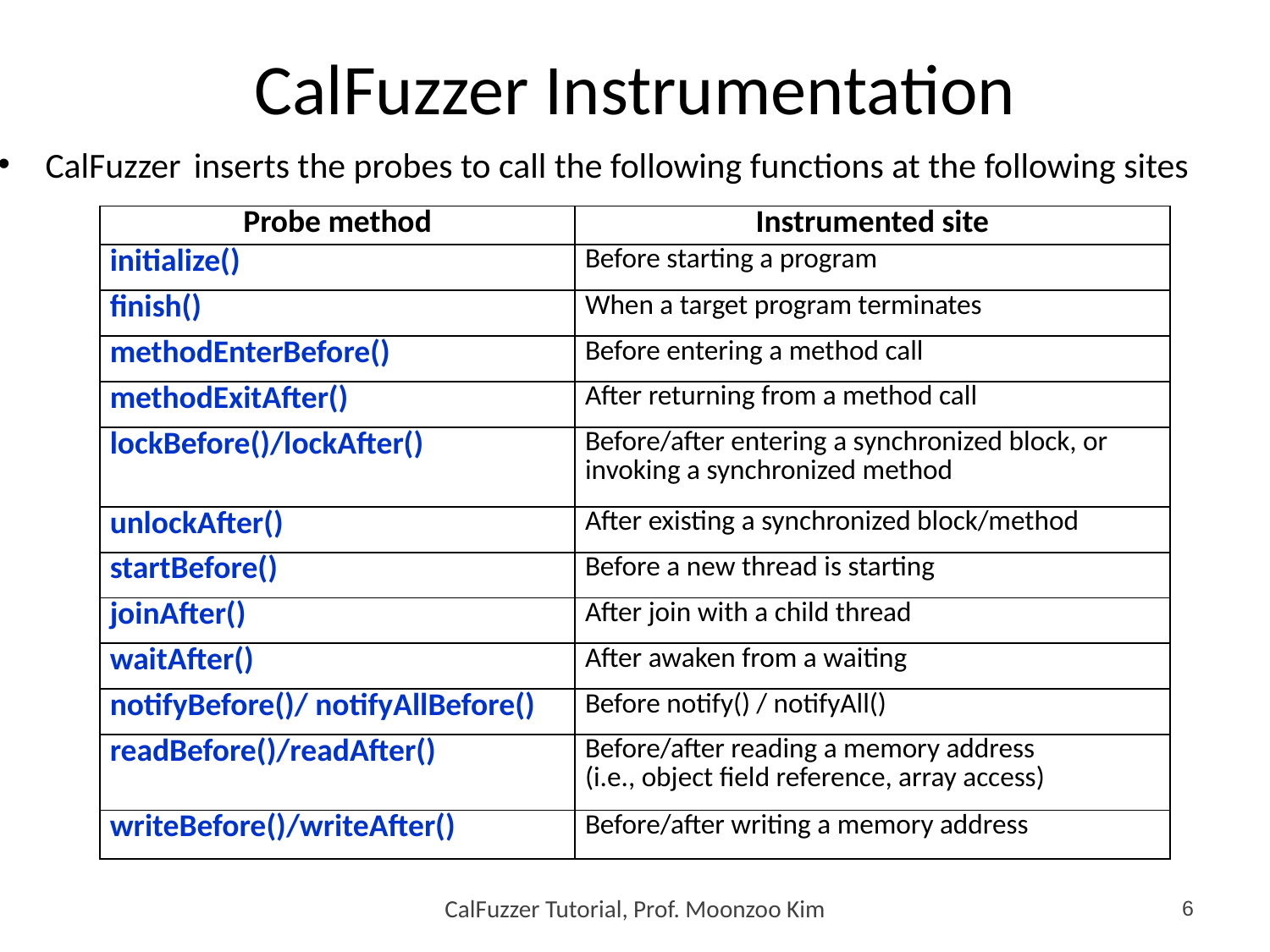

# CalFuzzer Instrumentation
CalFuzzer  inserts the probes to call the following functions at the following sites
| Probe method | Instrumented site |
| --- | --- |
| initialize() | Before starting a program |
| finish() | When a target program terminates |
| methodEnterBefore() | Before entering a method call |
| methodExitAfter() | After returning from a method call |
| lockBefore()/lockAfter() | Before/after entering a synchronized block, or invoking a synchronized method |
| unlockAfter() | After existing a synchronized block/method |
| startBefore() | Before a new thread is starting |
| joinAfter() | After join with a child thread |
| waitAfter() | After awaken from a waiting |
| notifyBefore()/ notifyAllBefore() | Before notify() / notifyAll() |
| readBefore()/readAfter() | Before/after reading a memory address (i.e., object field reference, array access) |
| writeBefore()/writeAfter() | Before/after writing a memory address |
CalFuzzer Tutorial, Prof. Moonzoo Kim
6